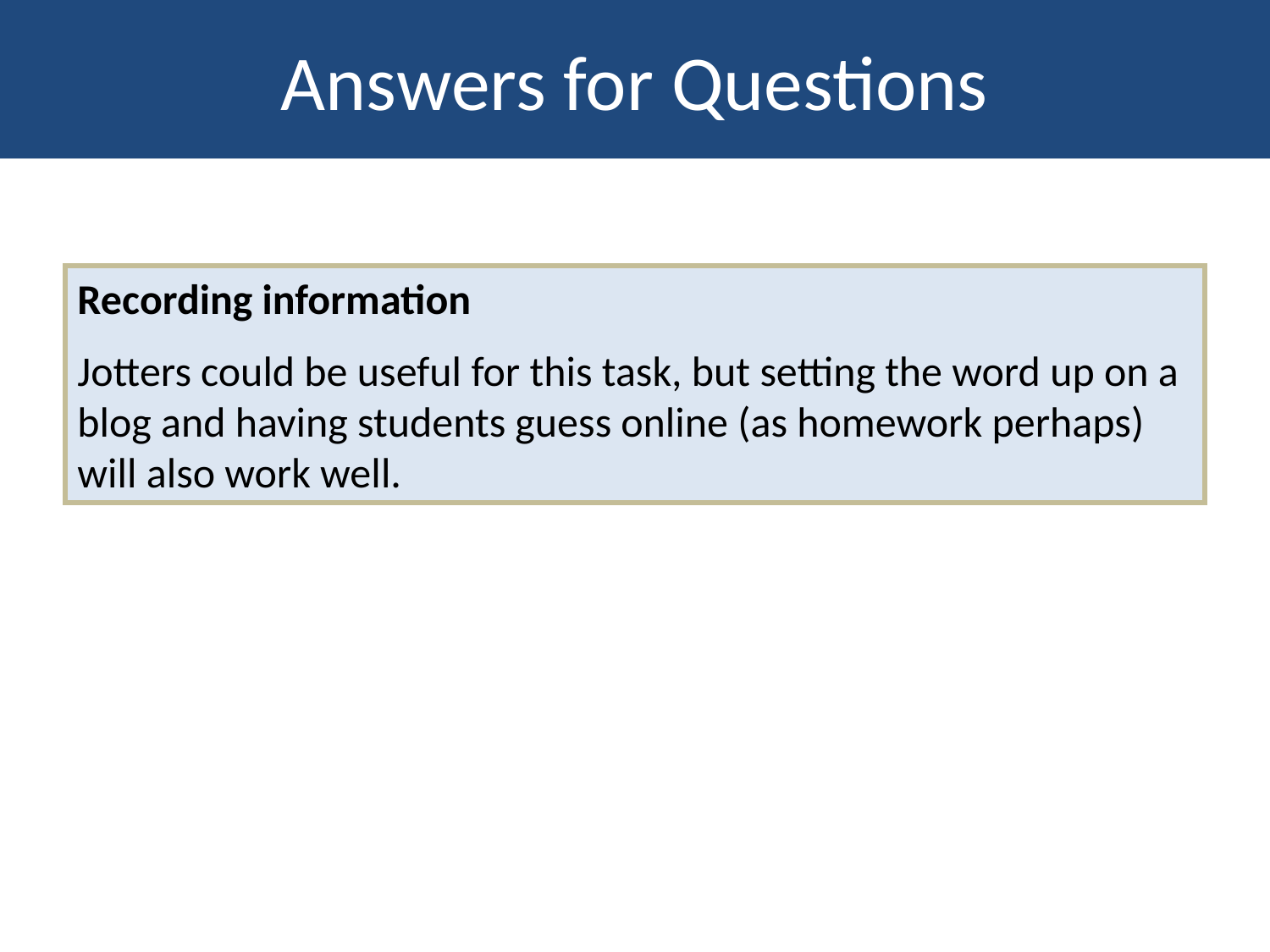

Answers for Questions
Recording information
Jotters could be useful for this task, but setting the word up on a blog and having students guess online (as homework perhaps) will also work well.